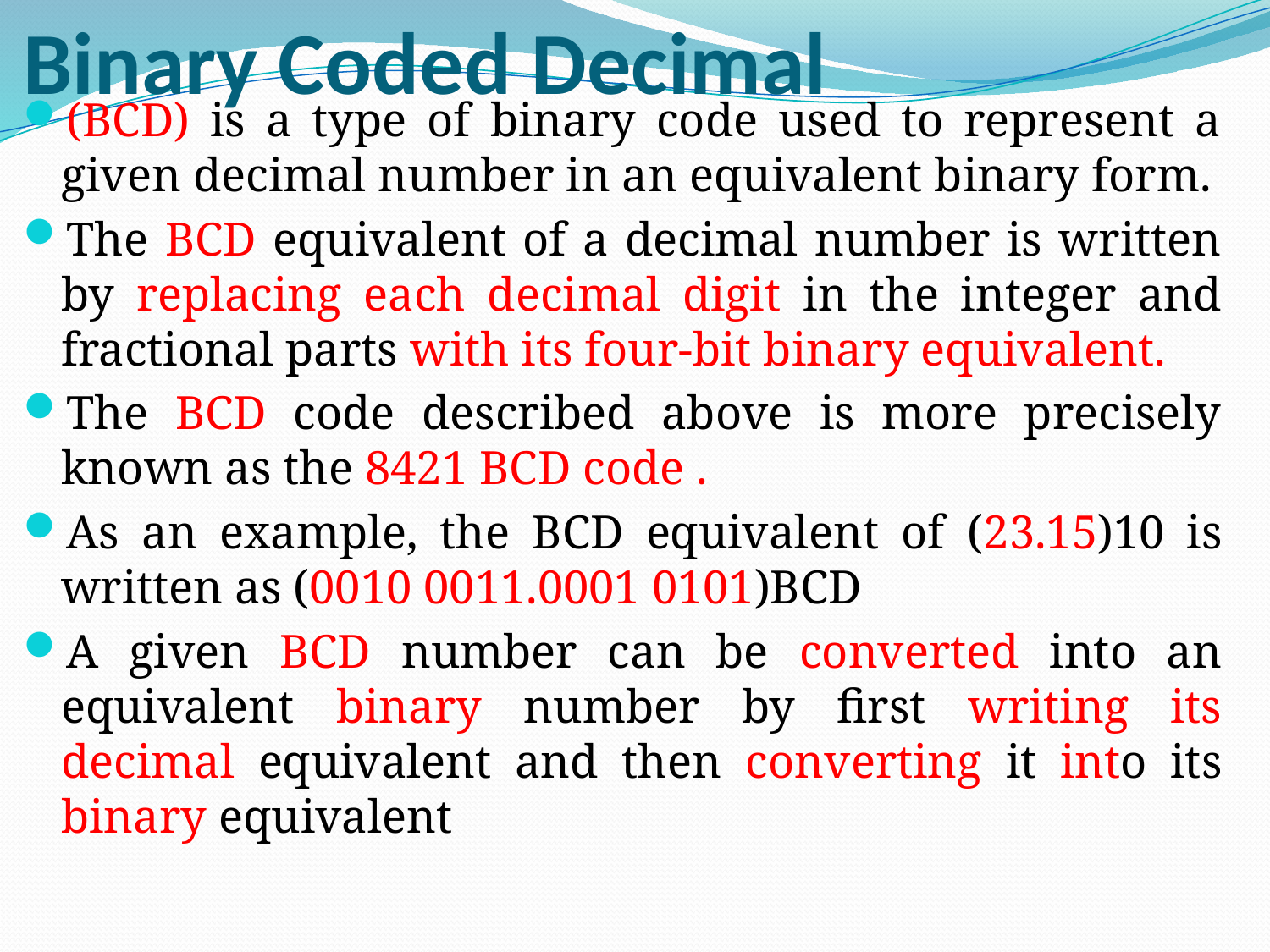

Binary Coded Decimal
(BCD) is a type of binary code used to represent a given decimal number in an equivalent binary form.
The BCD equivalent of a decimal number is written by replacing each decimal digit in the integer and fractional parts with its four-bit binary equivalent.
The BCD code described above is more precisely known as the 8421 BCD code .
As an example, the BCD equivalent of (23.15)10 is written as (0010 0011.0001 0101)BCD
A given BCD number can be converted into an equivalent binary number by first writing its decimal equivalent and then converting it into its binary equivalent